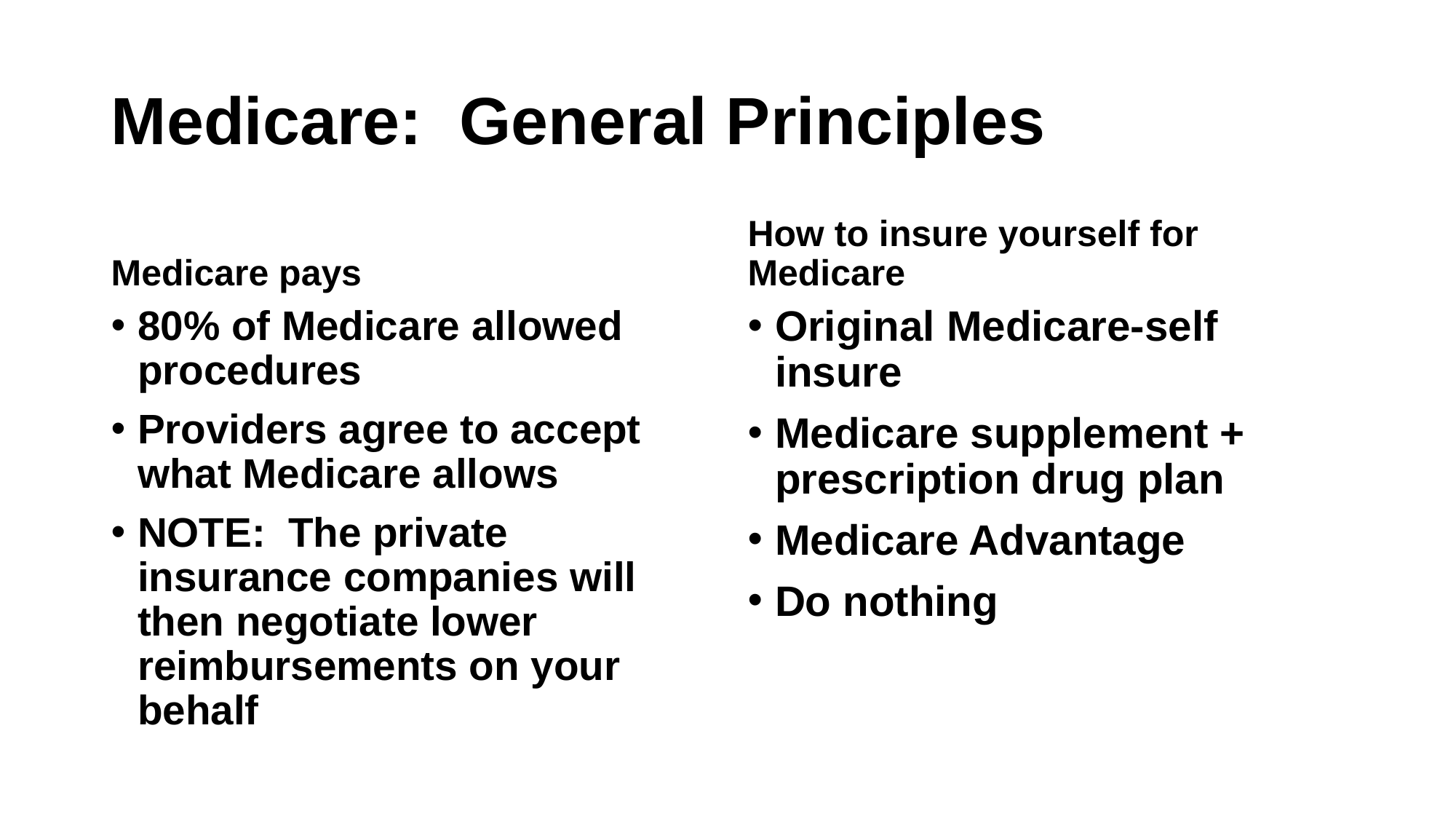

# Medicare:  General Principles
Medicare pays
How to insure yourself for Medicare
80% of Medicare allowed procedures
Providers agree to accept what Medicare allows
NOTE:  The private insurance companies will then negotiate lower reimbursements on your behalf
Original Medicare-self insure
Medicare supplement + prescription drug plan
Medicare Advantage
Do nothing